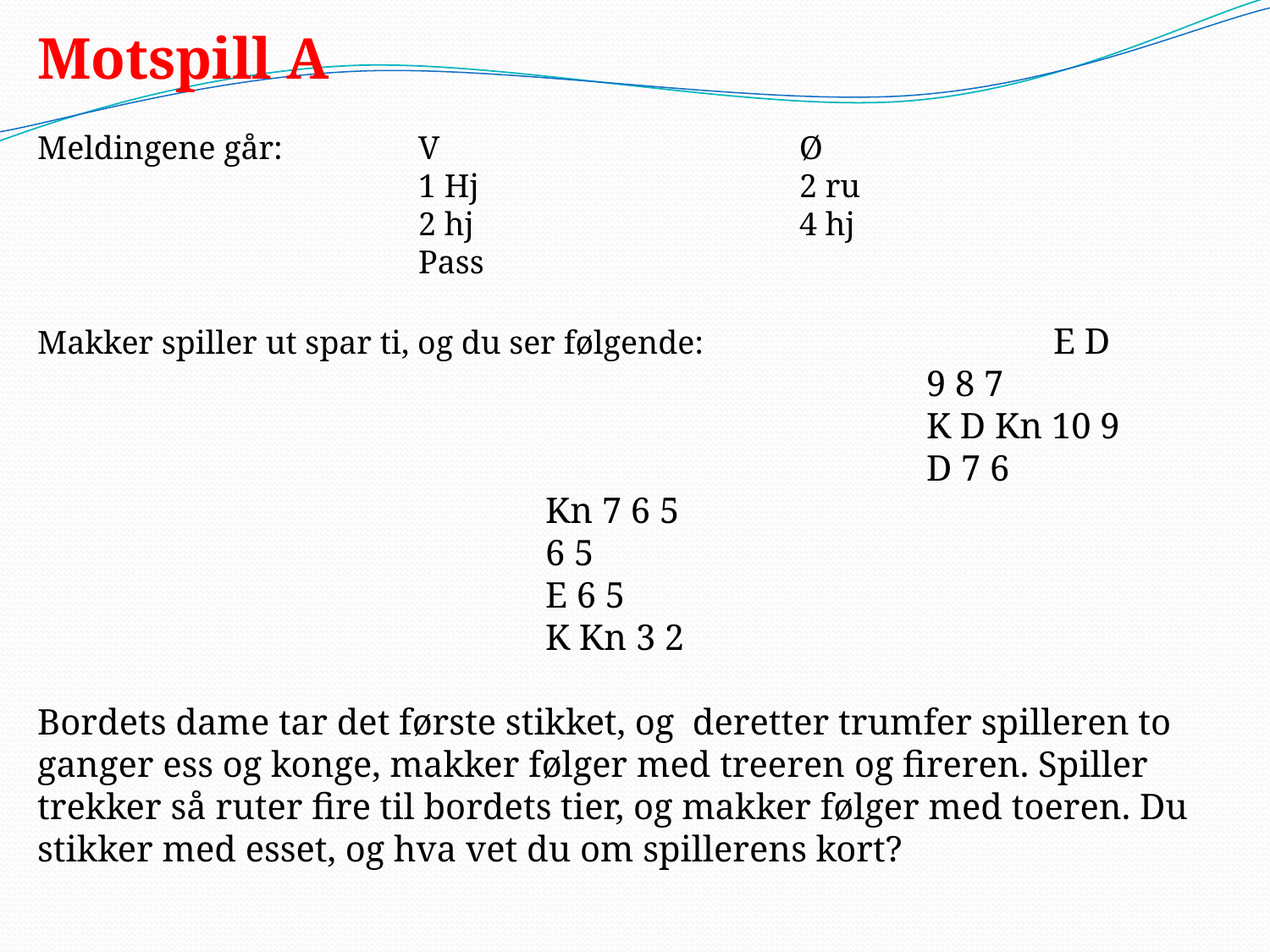

Motspill A

Meldingene går:		V			Ø
			1 Hj			2 ru
			2 hj			4 hj
			Pass

Makker spiller ut spar ti, og du ser følgende:			E D
							9 8 7
							K D Kn 10 9
							D 7 6
				Kn 7 6 5
				6 5
				E 6 5
				K Kn 3 2

Bordets dame tar det første stikket, og  deretter trumfer spilleren to ganger ess og konge, makker følger med treeren og fireren. Spiller trekker så ruter fire til bordets tier, og makker følger med toeren. Du stikker med esset, og hva vet du om spillerens kort?